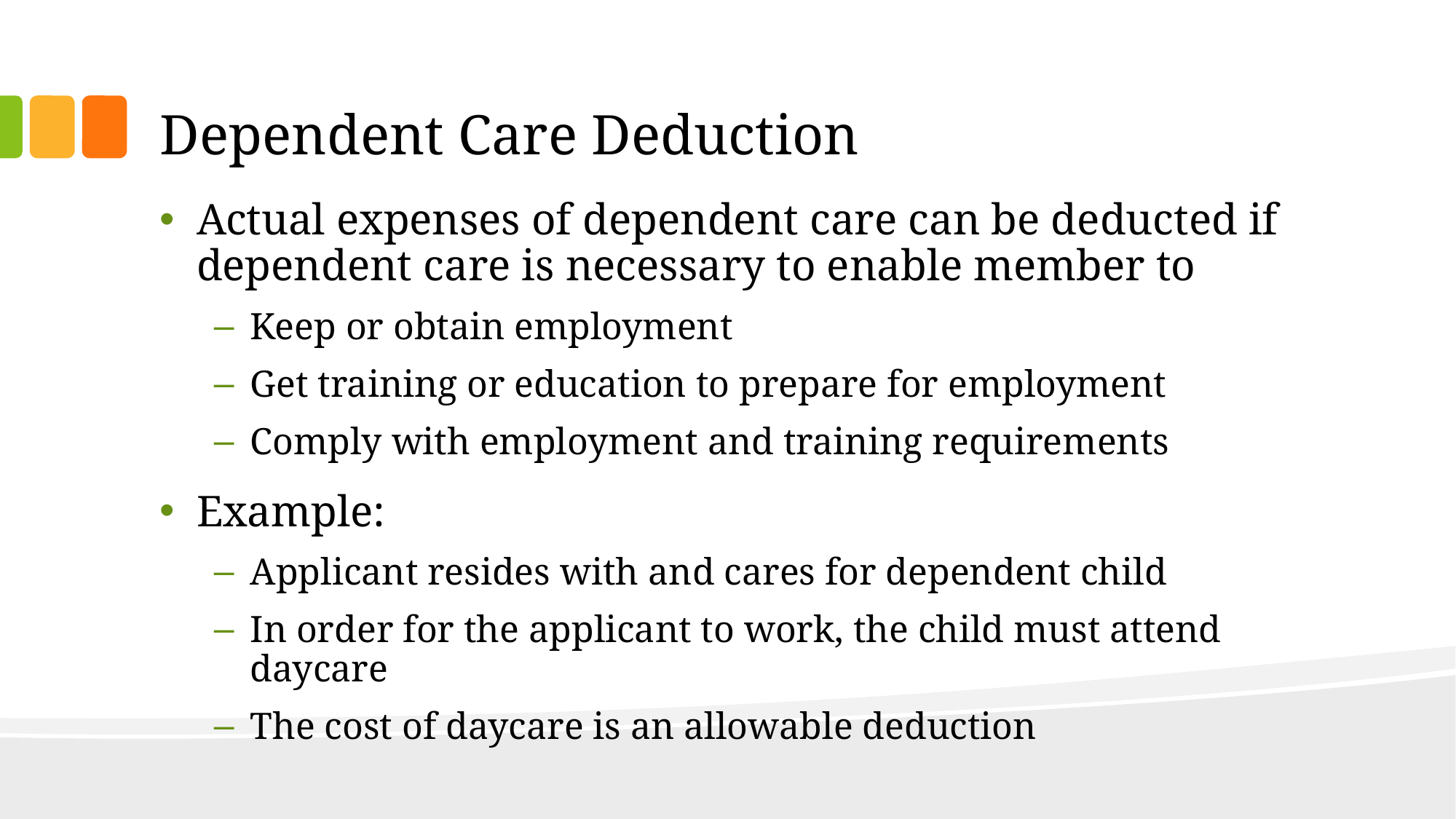

# Dependent Care Deduction
Actual expenses of dependent care can be deducted if dependent care is necessary to enable member to
Keep or obtain employment
Get training or education to prepare for employment
Comply with employment and training requirements
Example:
Applicant resides with and cares for dependent child
In order for the applicant to work, the child must attend daycare
The cost of daycare is an allowable deduction